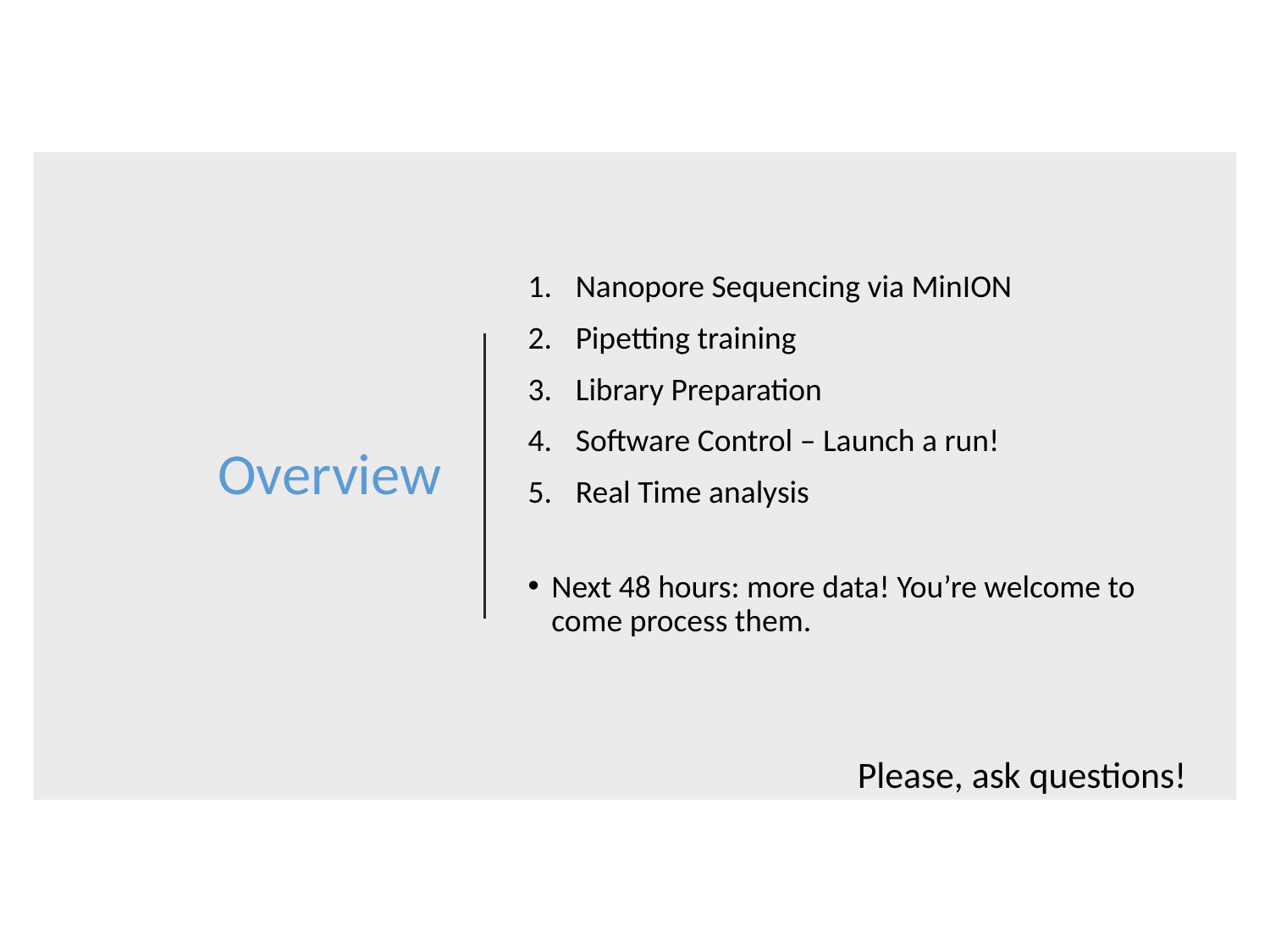

# Overview
Nanopore Sequencing via MinION
Pipetting training
Library Preparation
Software Control – Launch a run!
Real Time analysis

Next 48 hours: more data! You’re welcome to come process them.

Please, ask questions!